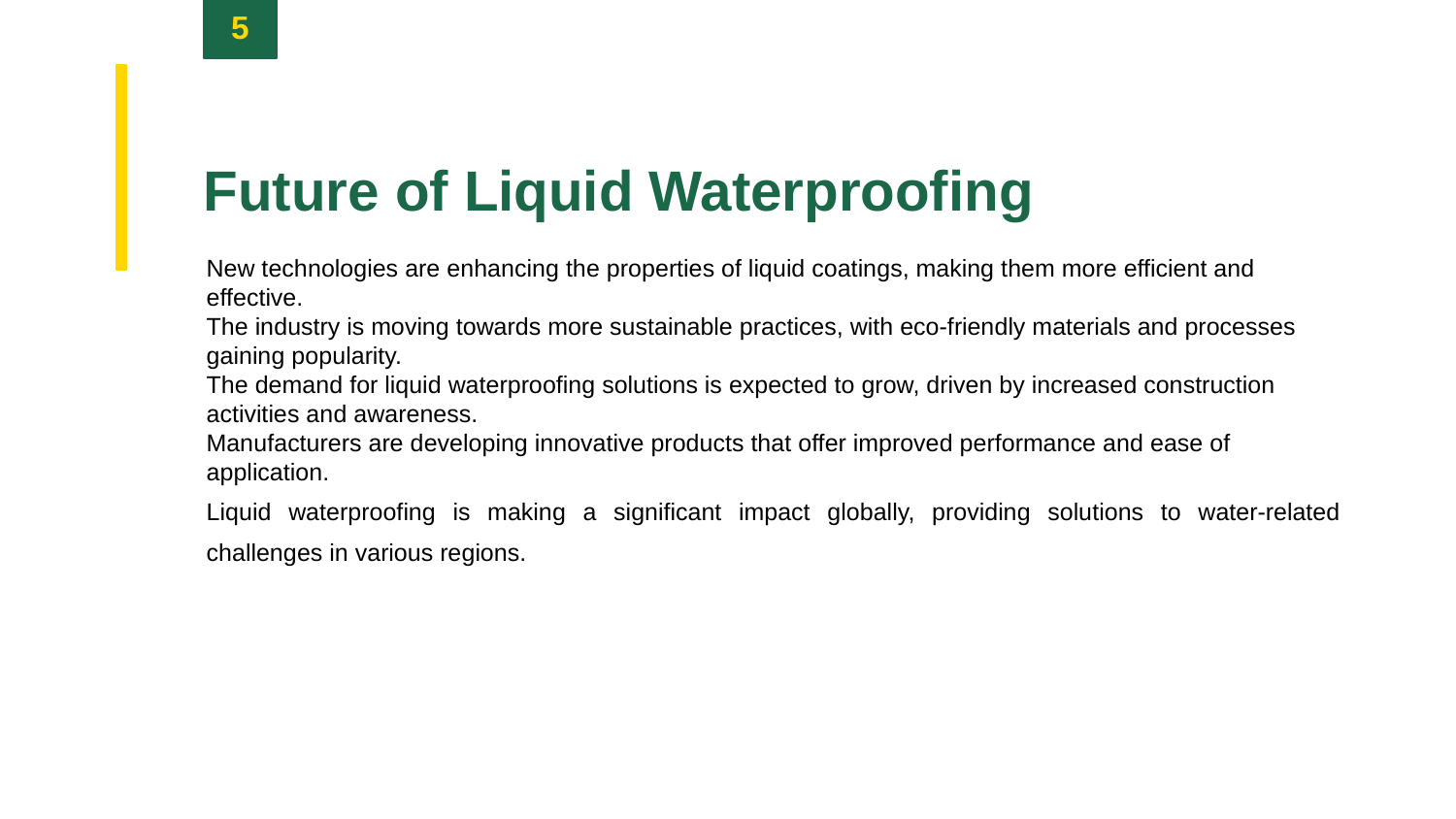

5

Future of Liquid Waterproofing
New technologies are enhancing the properties of liquid coatings, making them more efficient and effective.
The industry is moving towards more sustainable practices, with eco-friendly materials and processes gaining popularity.
The demand for liquid waterproofing solutions is expected to grow, driven by increased construction activities and awareness.
Manufacturers are developing innovative products that offer improved performance and ease of application.
Liquid waterproofing is making a significant impact globally, providing solutions to water-related challenges in various regions.